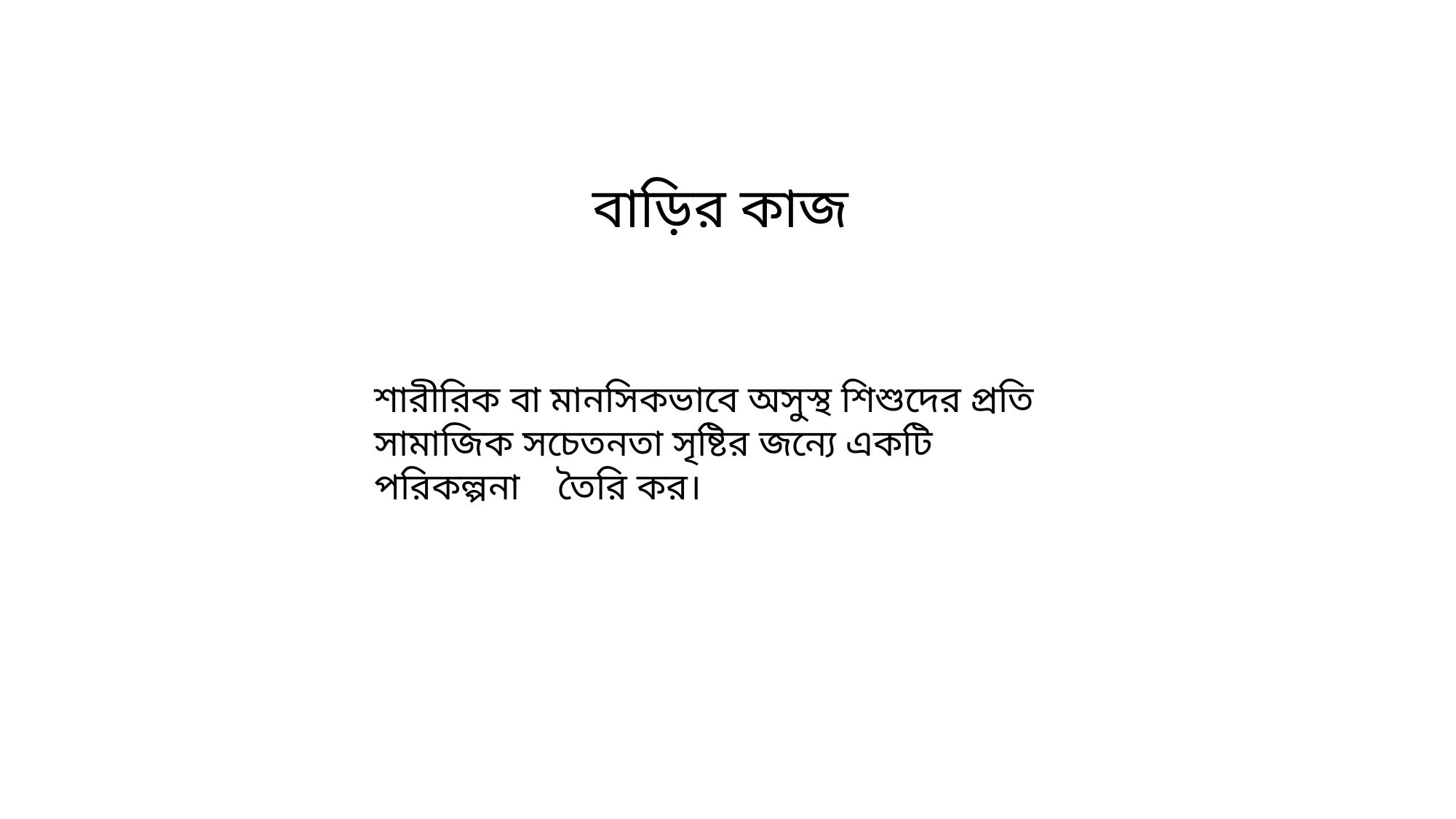

বাড়ির কাজ
শারীরিক বা মানসিকভাবে অসুস্থ শিশুদের প্রতি সামাজিক সচেতনতা সৃষ্টির জন্যে একটি পরিকল্পনা    তৈরি কর।